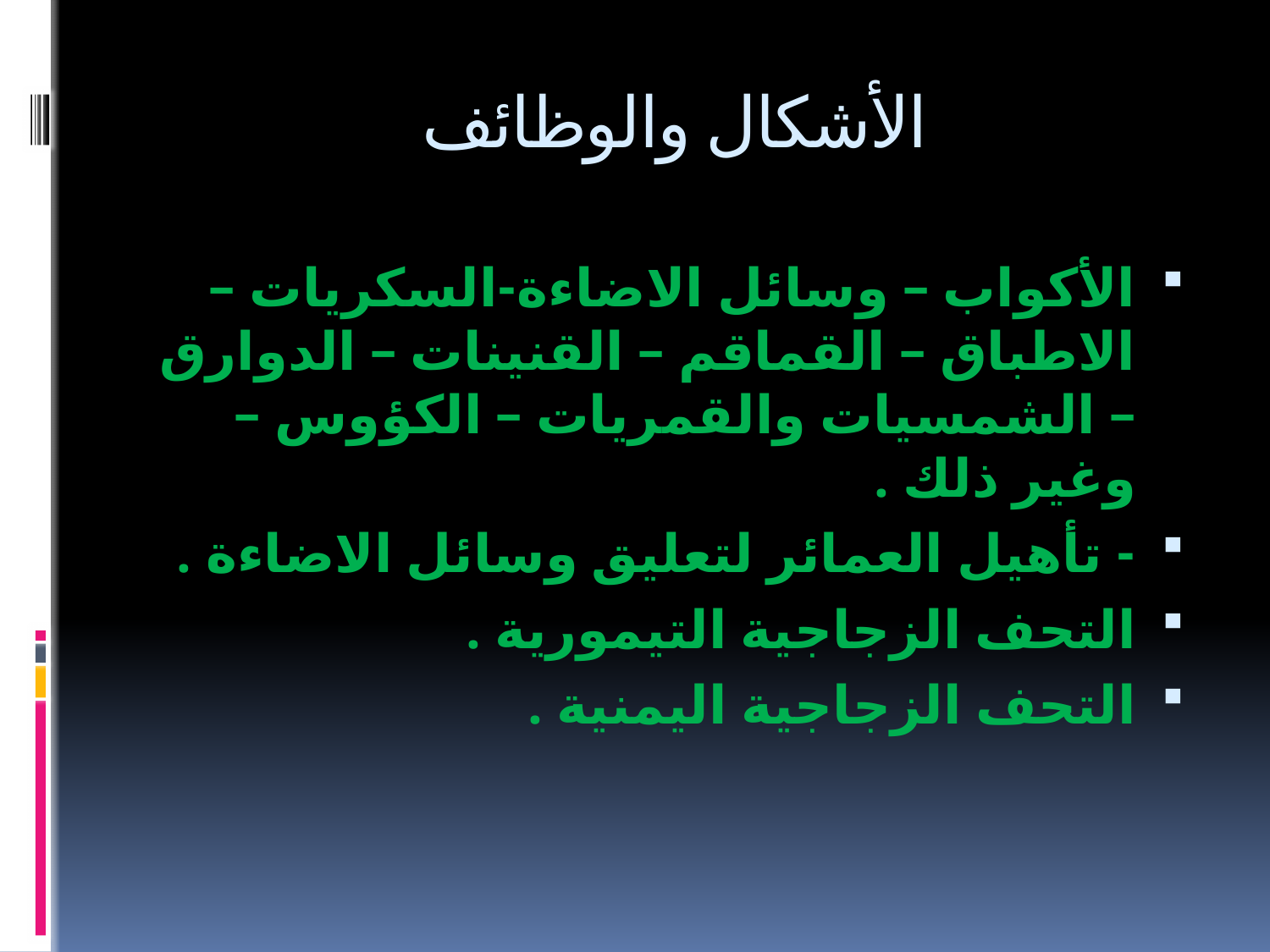

# الأشكال والوظائف
الأكواب – وسائل الاضاءة-السكريات – الاطباق – القماقم – القنينات – الدوارق – الشمسيات والقمريات – الكؤوس – وغير ذلك .
- تأهيل العمائر لتعليق وسائل الاضاءة .
التحف الزجاجية التيمورية .
التحف الزجاجية اليمنية .